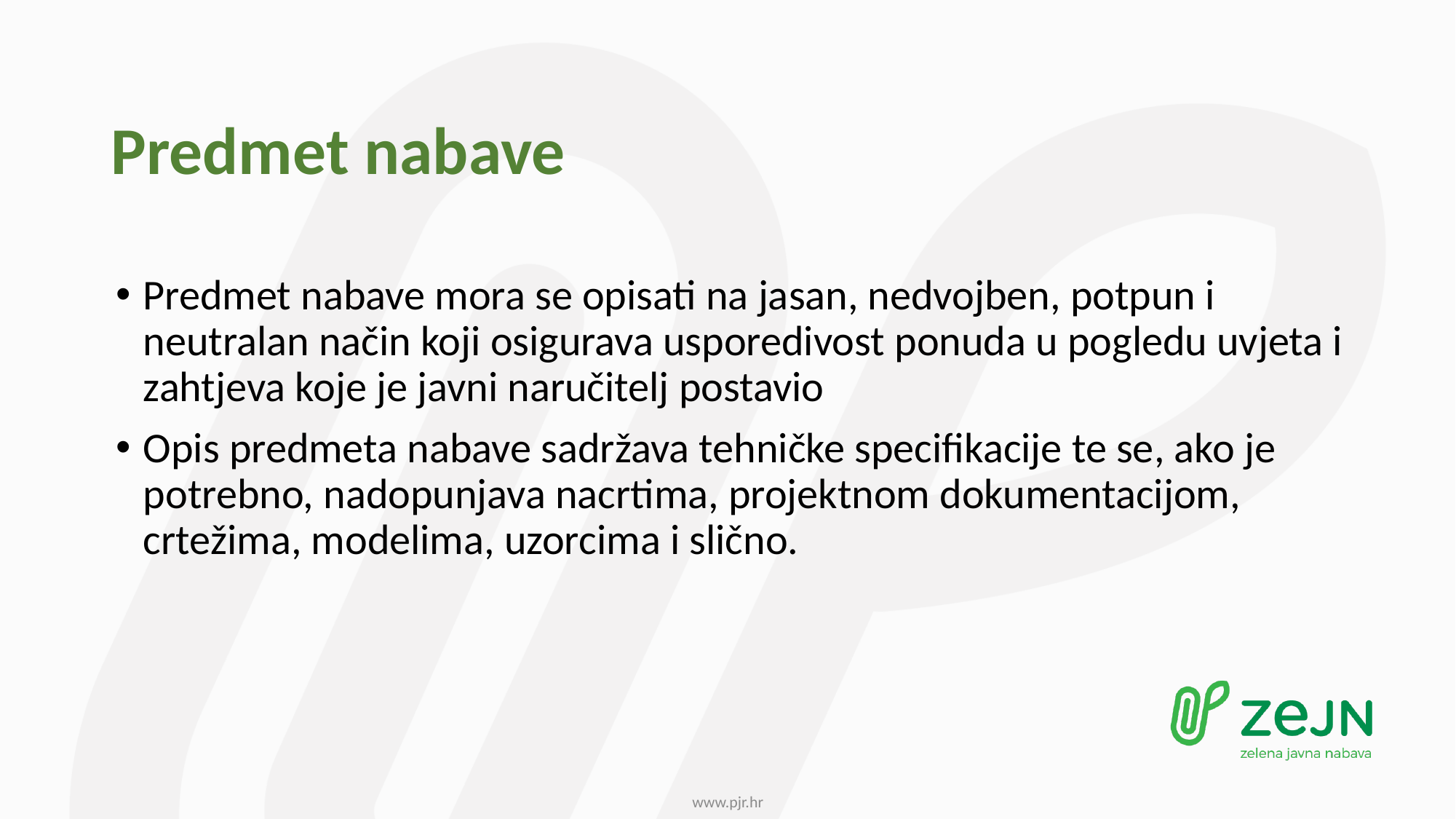

# Predmet nabave
Predmet nabave mora se opisati na jasan, nedvojben, potpun i neutralan način koji osigurava usporedivost ponuda u pogledu uvjeta i zahtjeva koje je javni naručitelj postavio
Opis predmeta nabave sadržava tehničke specifikacije te se, ako je potrebno, nadopunjava nacrtima, projektnom dokumentacijom, crtežima, modelima, uzorcima i slično.